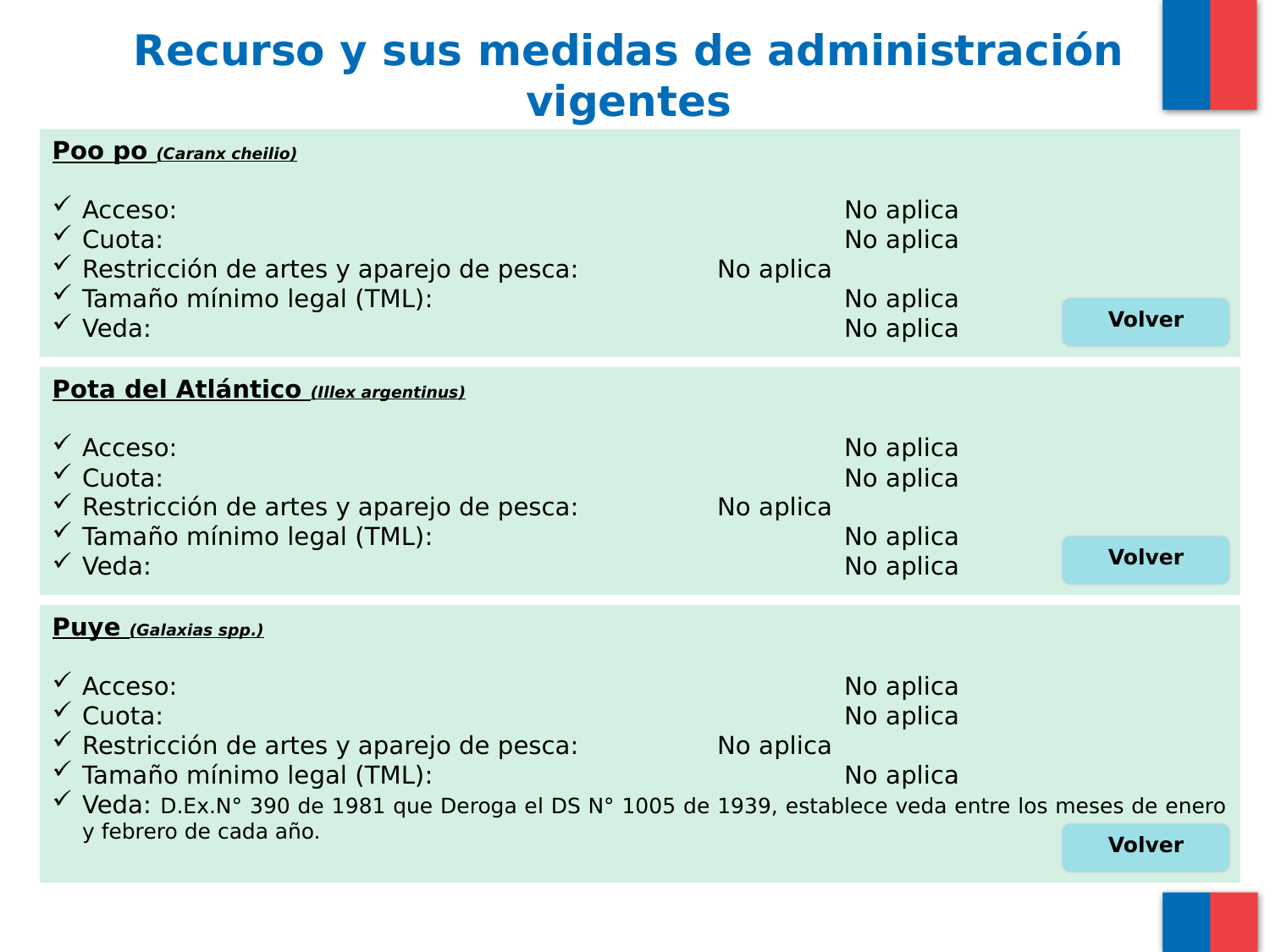

# Recurso y sus medidas de administración vigentes
Poo po (Caranx cheilio)

Acceso: 						No aplica
Cuota:						No aplica
Restricción de artes y aparejo de pesca:		No aplica
Tamaño mínimo legal (TML):				No aplica
Veda: 						No aplica
Volver
Pota del Atlántico (Illex argentinus)

Acceso: 						No aplica
Cuota:						No aplica
Restricción de artes y aparejo de pesca:		No aplica
Tamaño mínimo legal (TML):				No aplica
Veda:						No aplica
Volver
Puye (Galaxias spp.)

Acceso: 						No aplica
Cuota:						No aplica
Restricción de artes y aparejo de pesca:		No aplica
Tamaño mínimo legal (TML):				No aplica
Veda: D.Ex.N° 390 de 1981 que Deroga el DS N° 1005 de 1939, establece veda entre los meses de enero y febrero de cada año.
Volver